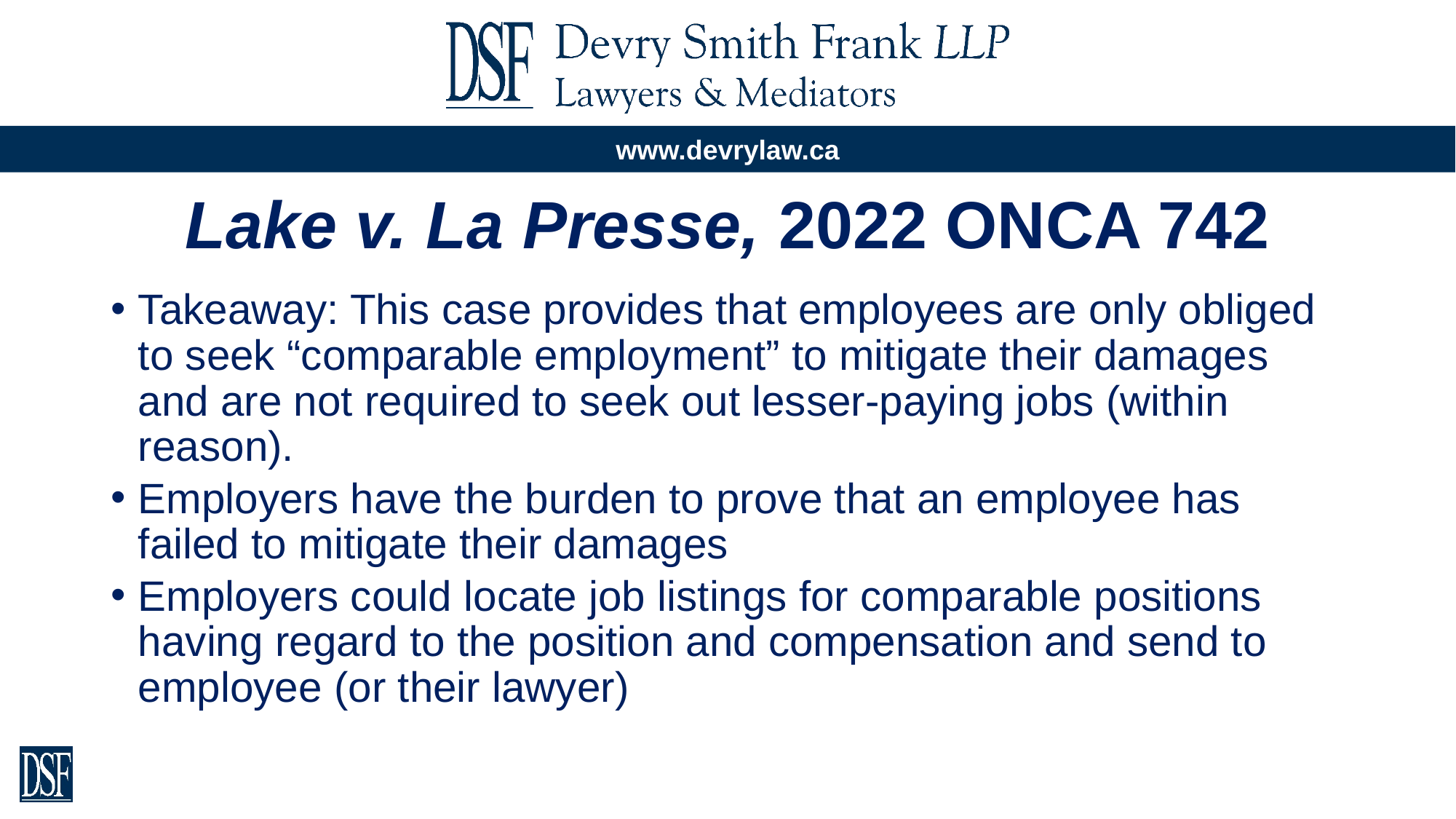

# Lake v. La Presse, 2022 ONCA 742
Takeaway: This case provides that employees are only obliged to seek “comparable employment” to mitigate their damages and are not required to seek out lesser-paying jobs (within reason).
Employers have the burden to prove that an employee has failed to mitigate their damages
Employers could locate job listings for comparable positions having regard to the position and compensation and send to employee (or their lawyer)